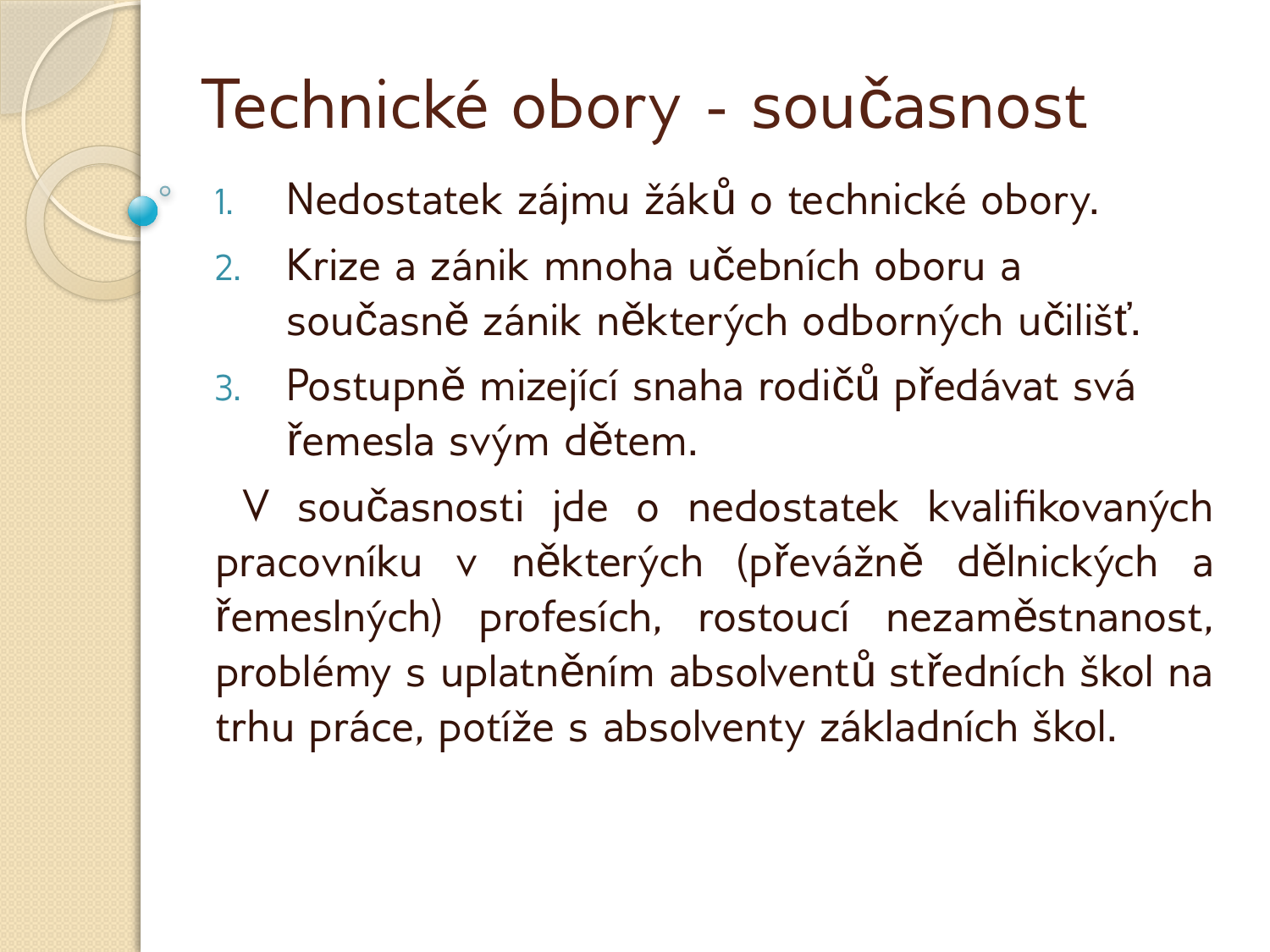

# Technické obory - současnost
Nedostatek zájmu žáků o technické obory.
Krize a zánik mnoha učebních oboru a současně zánik některých odborných učilišť.
Postupně mizející snaha rodičů předávat svá řemesla svým dětem.
 V současnosti jde o nedostatek kvalifikovaných pracovníku v některých (převážně dělnických a řemeslných) profesích, rostoucí nezaměstnanost, problémy s uplatněním absolventů středních škol na trhu práce, potíže s absolventy základních škol.